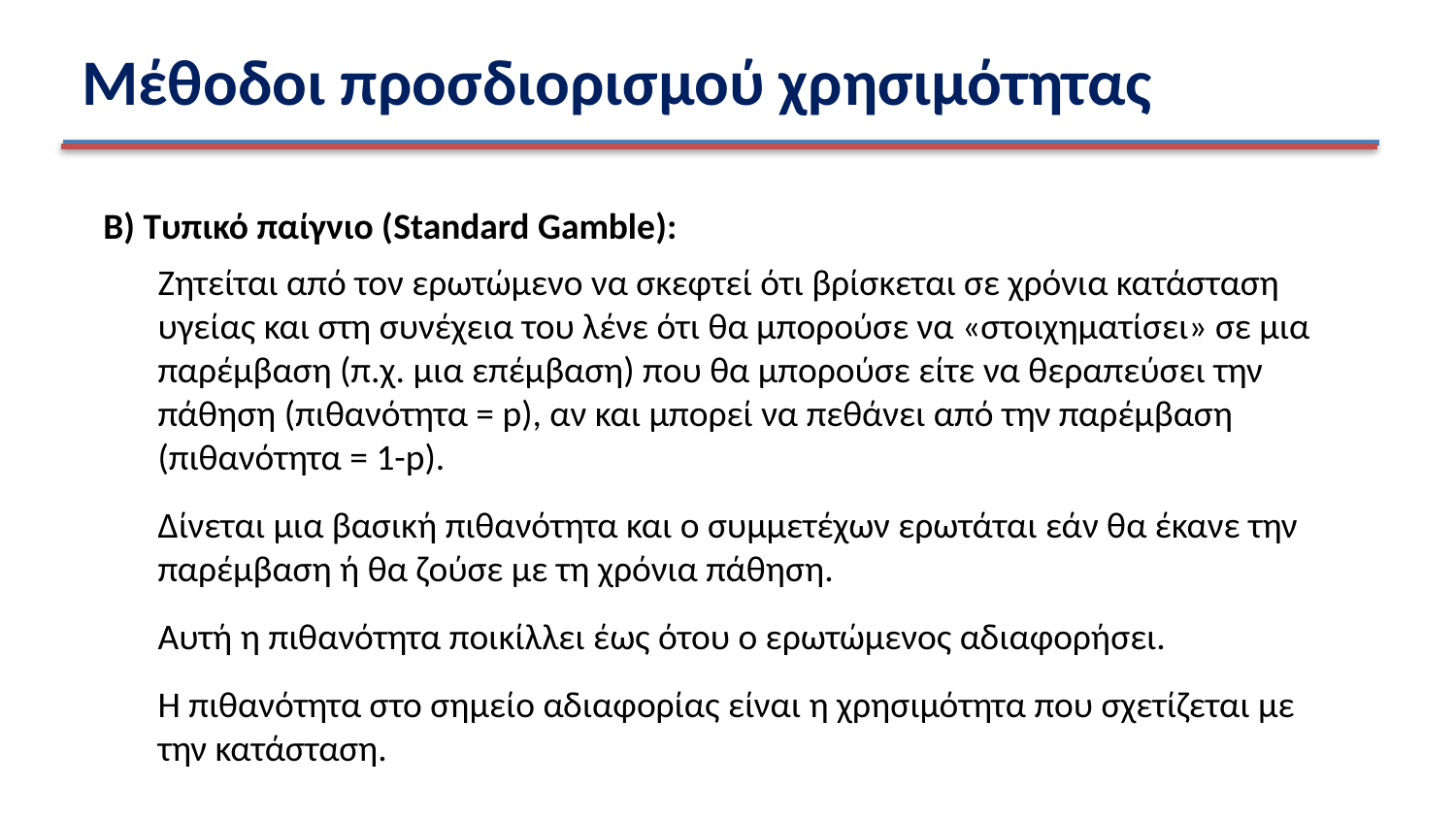

Μέθοδοι προσδιορισμού χρησιμότητας
Β) Τυπικό παίγνιο (Standard Gamble):
	Ζητείται από τον ερωτώμενο να σκεφτεί ότι βρίσκεται σε χρόνια κατάσταση υγείας και στη συνέχεια του λένε ότι θα μπορούσε να «στοιχηματίσει» σε μια παρέμβαση (π.χ. μια επέμβαση) που θα μπορούσε είτε να θεραπεύσει την πάθηση (πιθανότητα = p), αν και μπορεί να πεθάνει από την παρέμβαση (πιθανότητα = 1-p).
	Δίνεται μια βασική πιθανότητα και ο συμμετέχων ερωτάται εάν θα έκανε την παρέμβαση ή θα ζούσε με τη χρόνια πάθηση.
	Αυτή η πιθανότητα ποικίλλει έως ότου ο ερωτώμενος αδιαφορήσει.
	Η πιθανότητα στο σημείο αδιαφορίας είναι η χρησιμότητα που σχετίζεται με την κατάσταση.